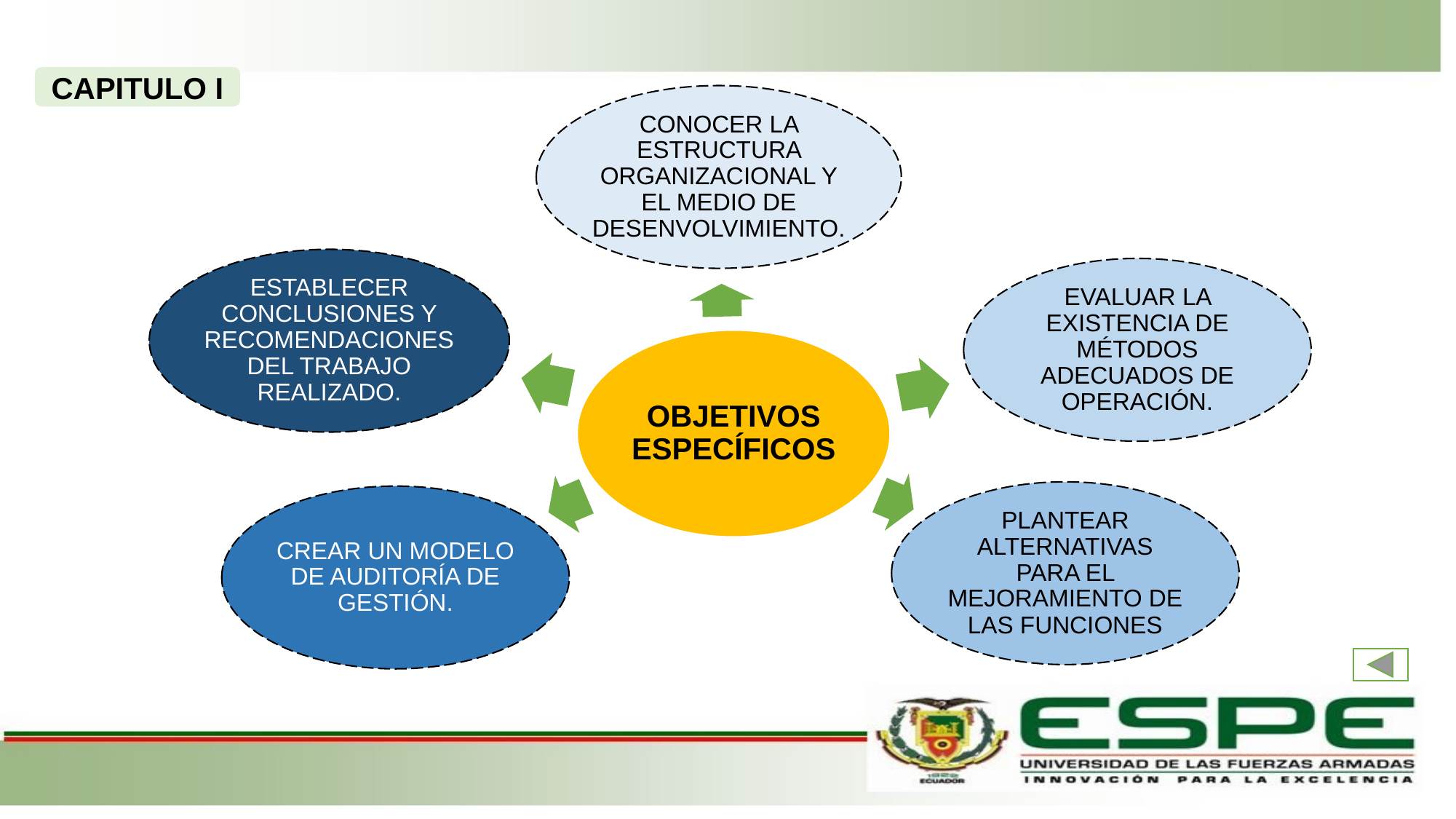

CAPITULO I
CONOCER LA ESTRUCTURA ORGANIZACIONAL Y EL MEDIO DE DESENVOLVIMIENTO.

ESTABLECER CONCLUSIONES Y RECOMENDACIONES DEL TRABAJO REALIZADO.

EVALUAR LA EXISTENCIA DE MÉTODOS ADECUADOS DE OPERACIÓN.

OBJETIVOS ESPECÍFICOS

PLANTEAR ALTERNATIVAS PARA EL MEJORAMIENTO DE LAS FUNCIONES

CREAR UN MODELO DE AUDITORÍA DE GESTIÓN.